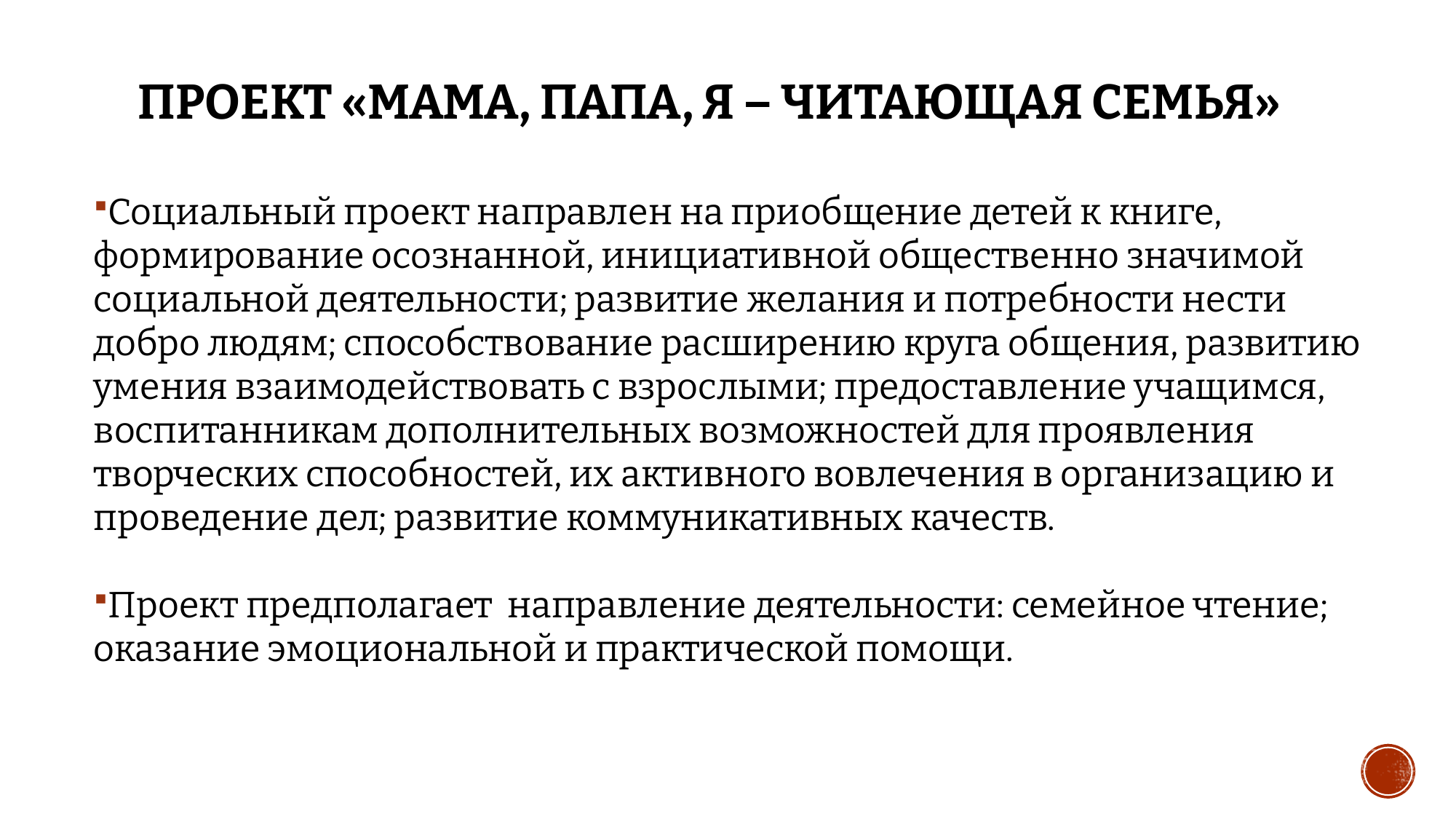

# ПРОЕКТ «МАМА, ПАПА, Я – ЧИТАЮЩАЯ СЕМЬЯ»
Социальный проект направлен на приобщение детей к книге, формирование осознанной, инициативной общественно значимой социальной деятельности; развитие желания и потребности нести добро людям; способствование расширению круга общения, развитию умения взаимодействовать с взрослыми; предоставление учащимся, воспитанникам дополнительных возможностей для проявления творческих способностей, их активного вовлечения в организацию и проведение дел; развитие коммуникативных качеств.

Проект предполагает  направление деятельности: семейное чтение; оказание эмоциональной и практической помощи.